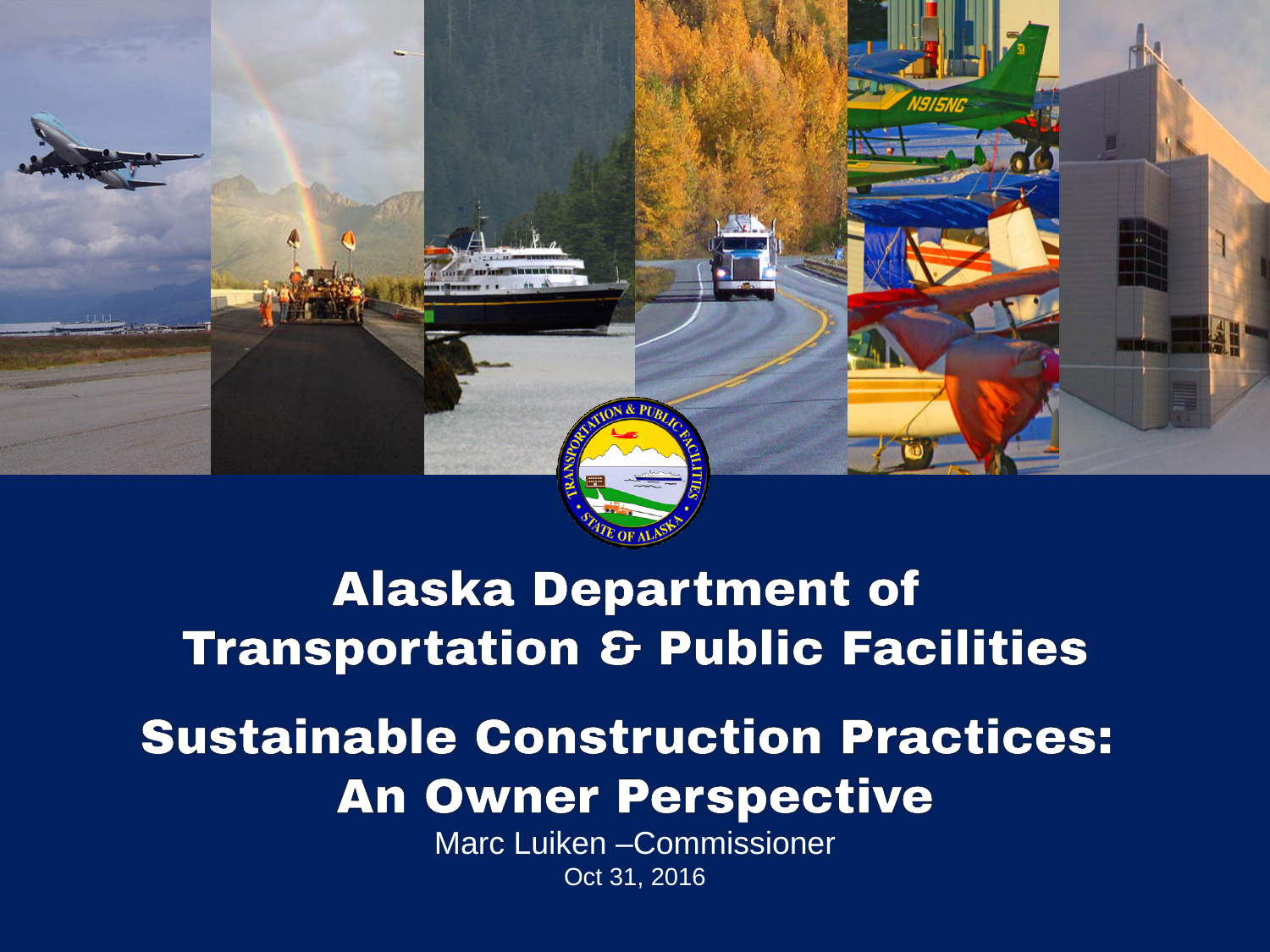

Alaska Department of
Transportation & Public Facilities
Sustainable Construction Practices:
An Owner Perspective
Marc Luiken –Commissioner
Oct 31, 2016